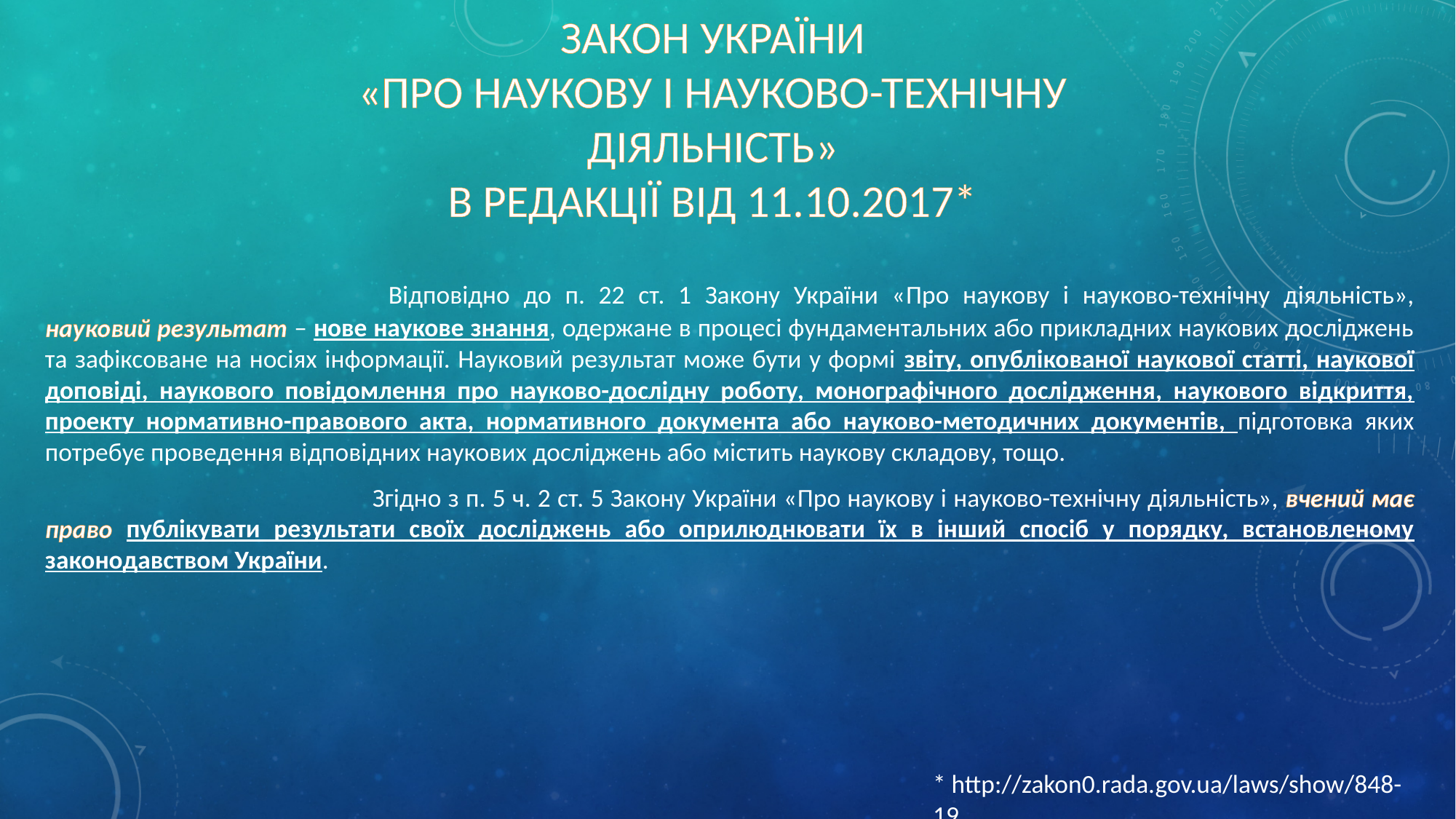

# Закон України «Про наукову і науково-технічну діяльність» в редакції від 11.10.2017*
				 Відповідно до п. 22 ст. 1 Закону України «Про наукову і науково-технічну діяльність», науковий результат – нове наукове знання, одержане в процесі фундаментальних або прикладних наукових досліджень та зафіксоване на носіях інформації. Науковий результат може бути у формі звіту, опублікованої наукової статті, наукової доповіді, наукового повідомлення про науково-дослідну роботу, монографічного дослідження, наукового відкриття, проекту нормативно-правового акта, нормативного документа або науково-методичних документів, підготовка яких потребує проведення відповідних наукових досліджень або містить наукову складову, тощо.
				Згідно з п. 5 ч. 2 ст. 5 Закону України «Про наукову і науково-технічну діяльність», вчений має право публікувати результати своїх досліджень або оприлюднювати їх в інший спосіб у порядку, встановленому законодавством України.

* http://zakon0.rada.gov.ua/laws/show/848-19